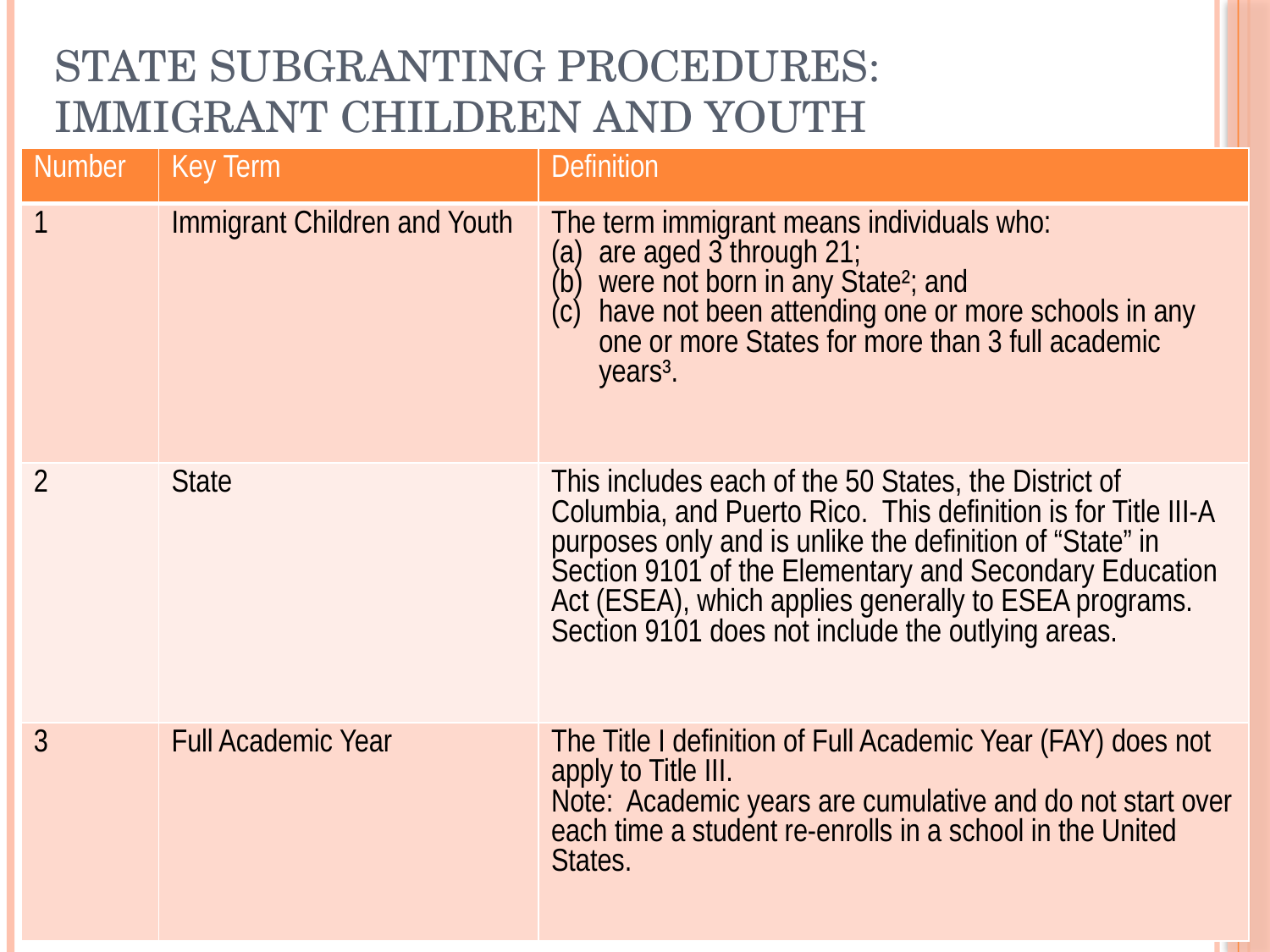

# State Subgranting Procedures: Immigrant Children and Youth
| Number | Key Term | Definition |
| --- | --- | --- |
| 1 | Immigrant Children and Youth | The term immigrant means individuals who: are aged 3 through 21; were not born in any State²; and have not been attending one or more schools in any one or more States for more than 3 full academic years³. |
| 2 | State | This includes each of the 50 States, the District of Columbia, and Puerto Rico. This definition is for Title III-A purposes only and is unlike the definition of “State” in Section 9101 of the Elementary and Secondary Education Act (ESEA), which applies generally to ESEA programs. Section 9101 does not include the outlying areas. |
| 3 | Full Academic Year | The Title I definition of Full Academic Year (FAY) does not apply to Title III. Note: Academic years are cumulative and do not start over each time a student re-enrolls in a school in the United States. |